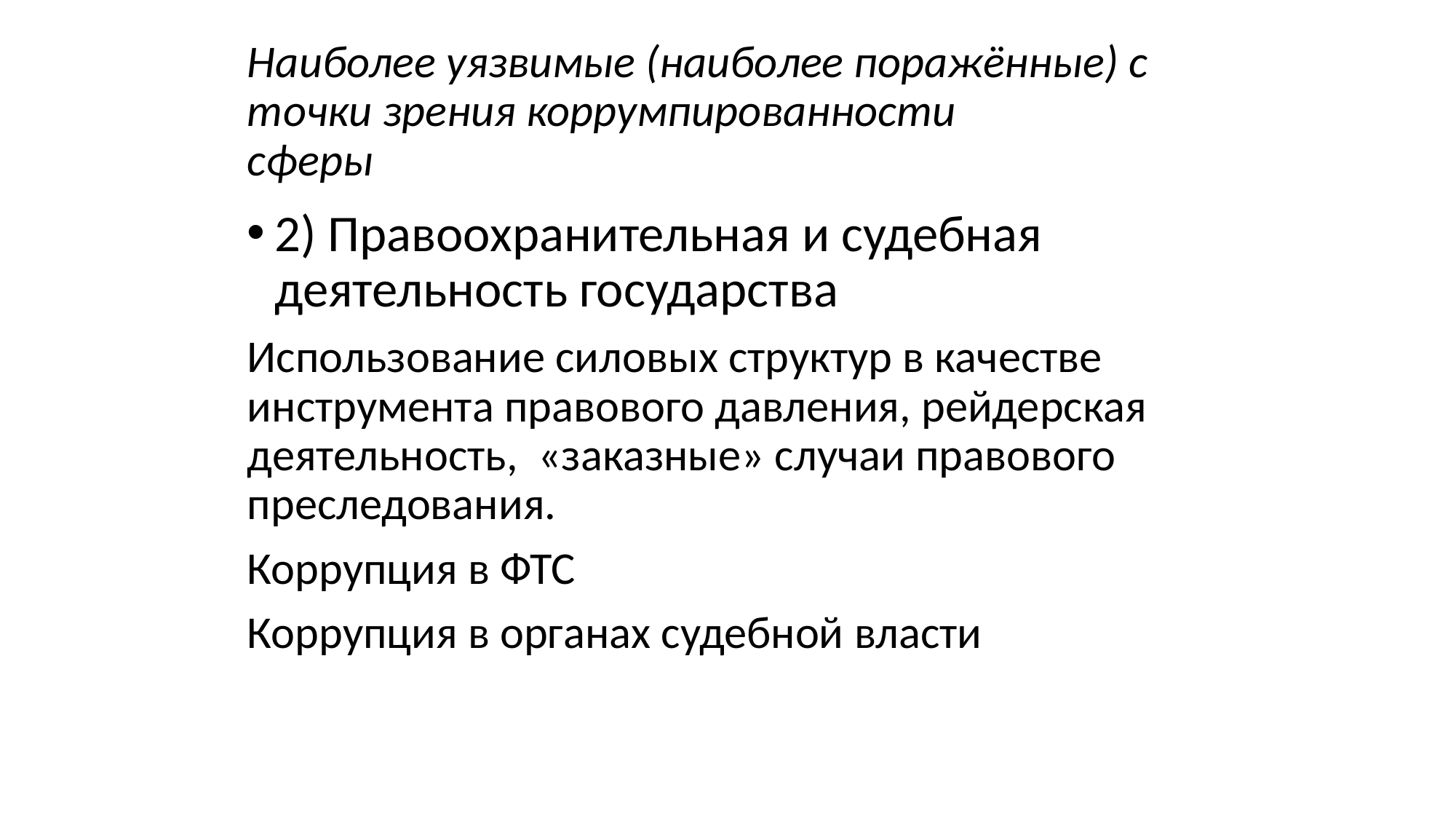

# Наиболее уязвимые (наиболее поражённые) с точки зрения коррумпированности сферы
2) Правоохранительная и судебная деятельность государства
Использование силовых структур в качестве инструмента правового давления, рейдерская деятельность,  «заказные» случаи правового преследования.
Коррупция в ФТС
Коррупция в органах судебной власти